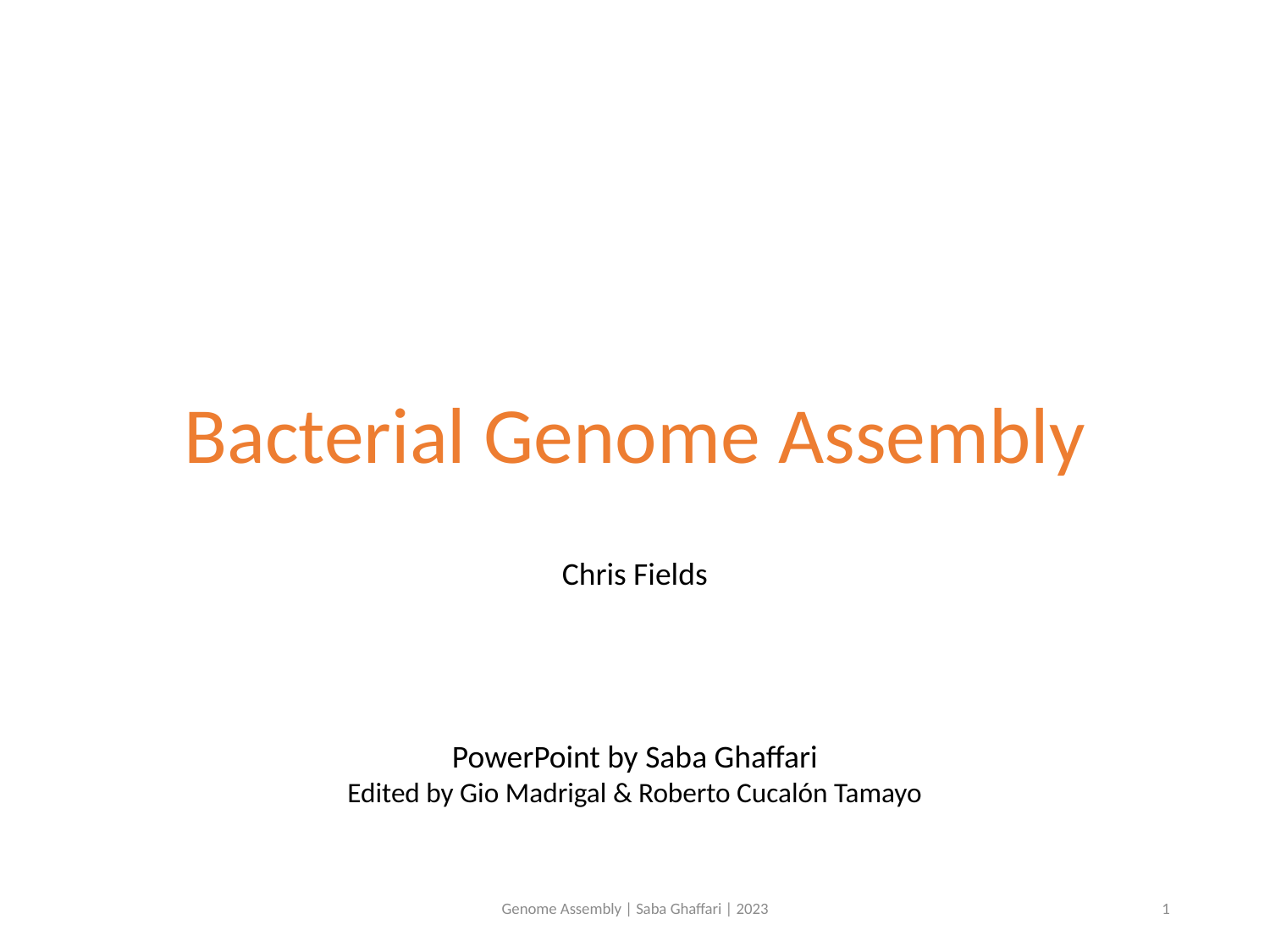

# Bacterial Genome Assembly

Chris Fields

PowerPoint by Saba Ghaffari
Edited by Gio Madrigal & Roberto Cucalón Tamayo
Genome Assembly | Saba Ghaffari | 2023
1